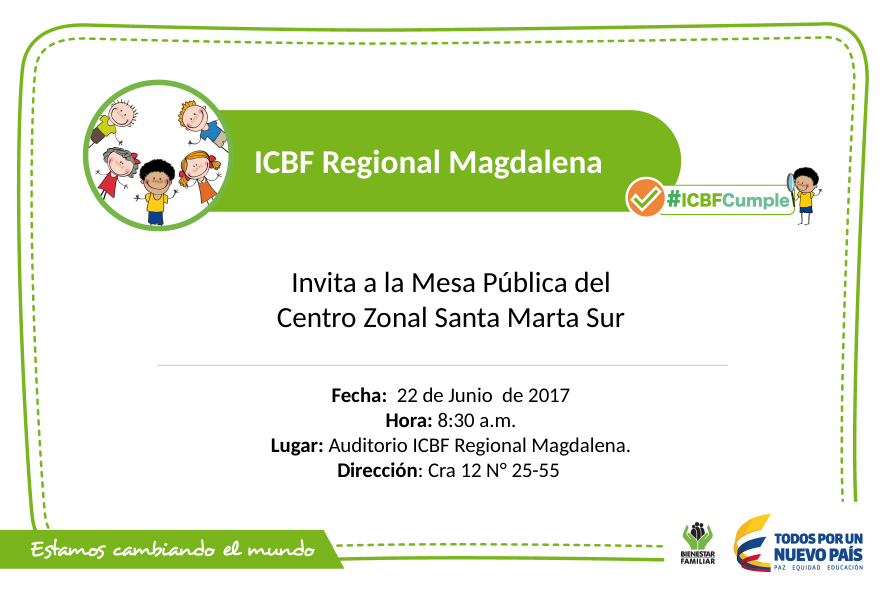

ICBF Regional Magdalena
Invita a la Mesa Pública del Centro Zonal Santa Marta Sur
Fecha:  22 de Junio  de 2017
Hora: 8:30 a.m.
Lugar: Auditorio ICBF Regional Magdalena.
Dirección: Cra 12 N° 25-55